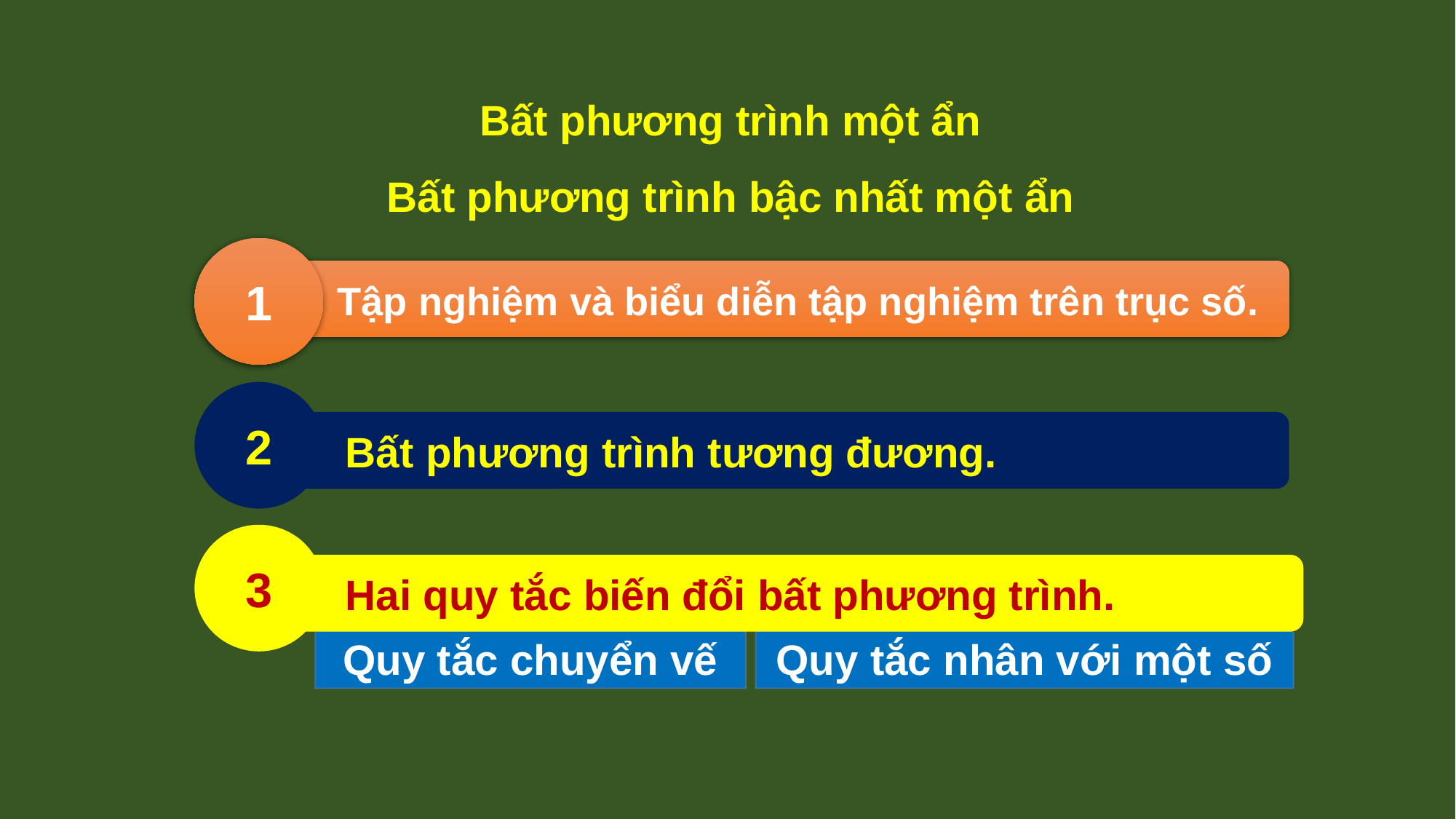

Bất phương trình một ẩn
Bất phương trình bậc nhất một ẩn
1
   Tập nghiệm và biểu diễn tập nghiệm trên trục số.
2
     Bất phương trình tương đương.
3
     Hai quy tắc biến đổi bất phương trình.
Quy tắc nhân với một số
Quy tắc chuyển vế